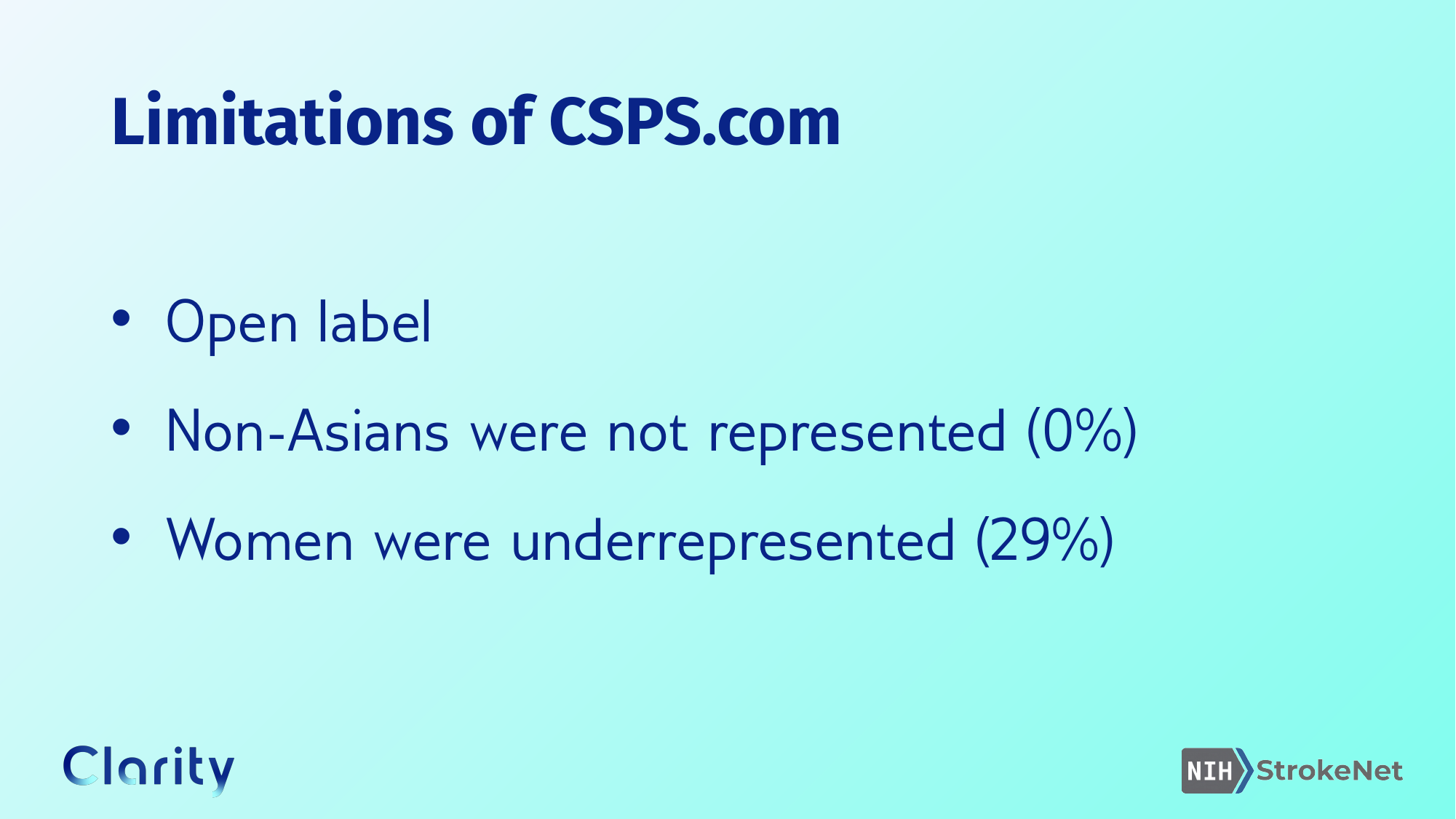

# Limitations of CSPS.com
Open label
Non-Asians were not represented (0%)
Women were underrepresented (29%)